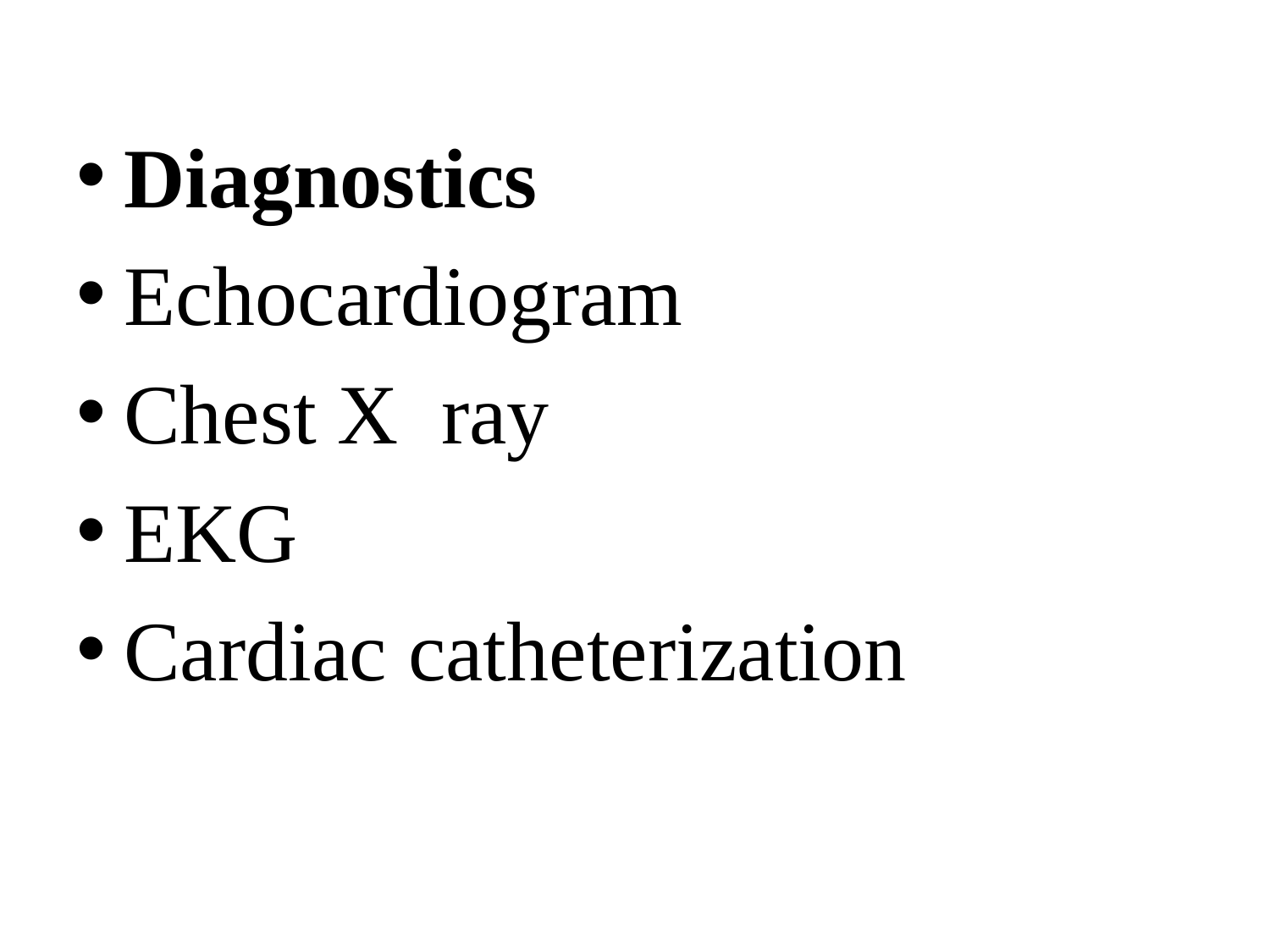

Diagnostics
Echocardiogram
Chest X  ray
EKG
Cardiac catheterization